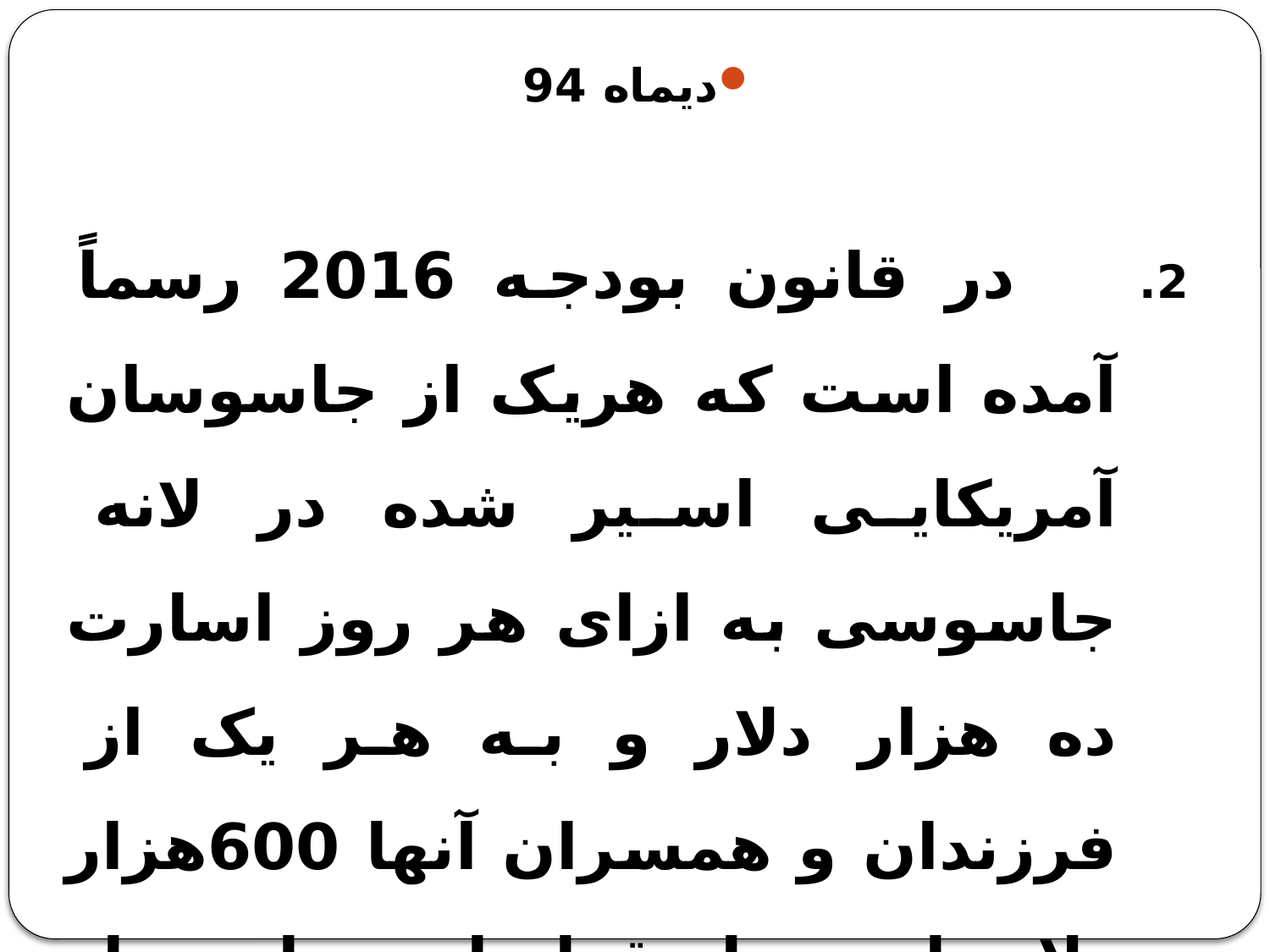

دیماه 94

2.    در قانون بودجه 2016 رسماً آمده است که هریک از جاسوسان آمریکایی اسیر شده در لانه جاسوسی به ازای هر روز اسارت ده هزار دلار و به هر یک از فرزندان و همسران آنها 600هزار دلار، این پول قرار است از محل فروش دارایی های ضبط شده پرداخت شود.